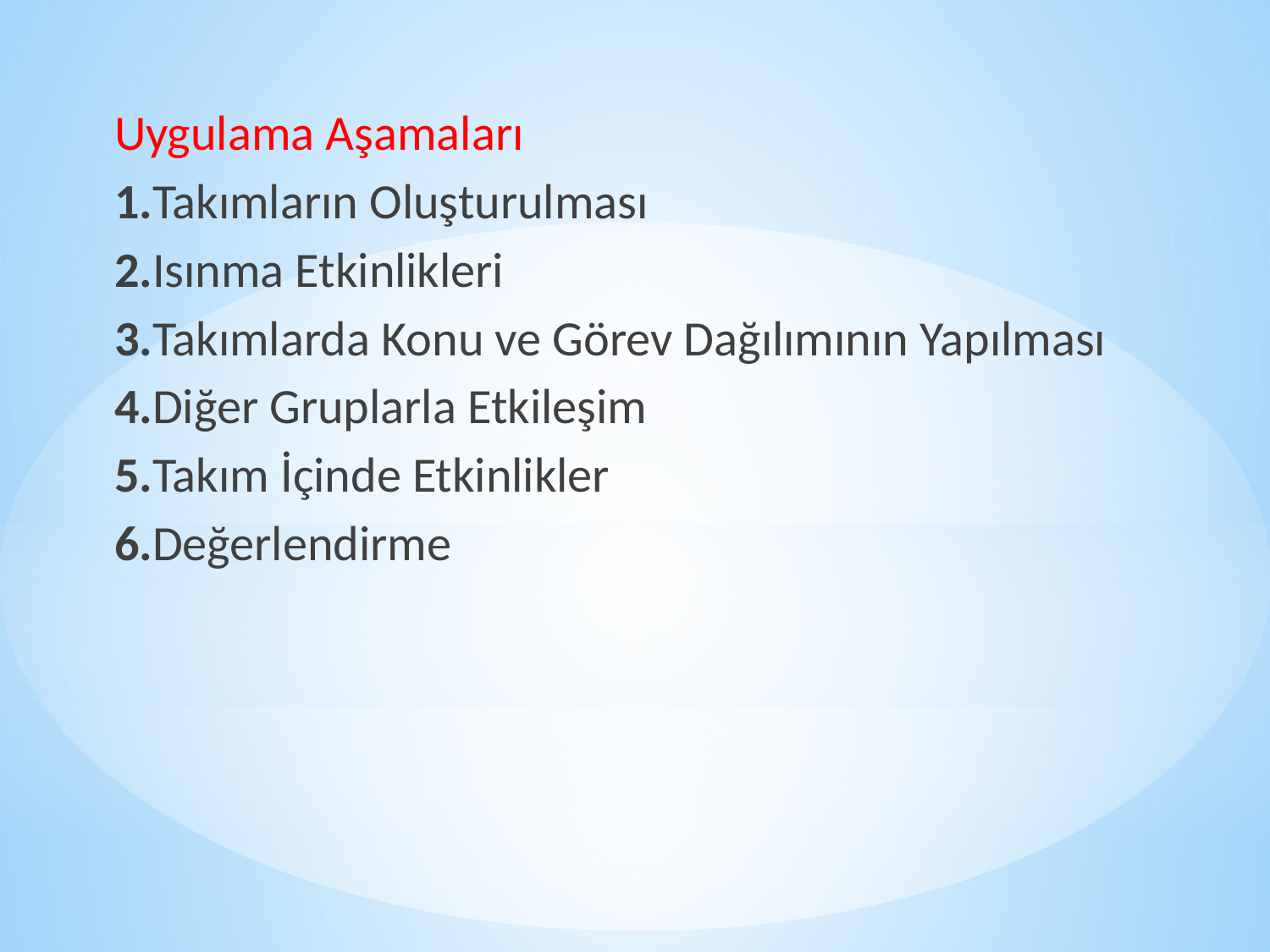

Uygulama Aşamaları
1.Takımların Oluşturulması
2.Isınma Etkinlikleri
3.Takımlarda Konu ve Görev Dağılımının Yapılması
4.Diğer Gruplarla Etkileşim
5.Takım İçinde Etkinlikler
6.Değerlendirme